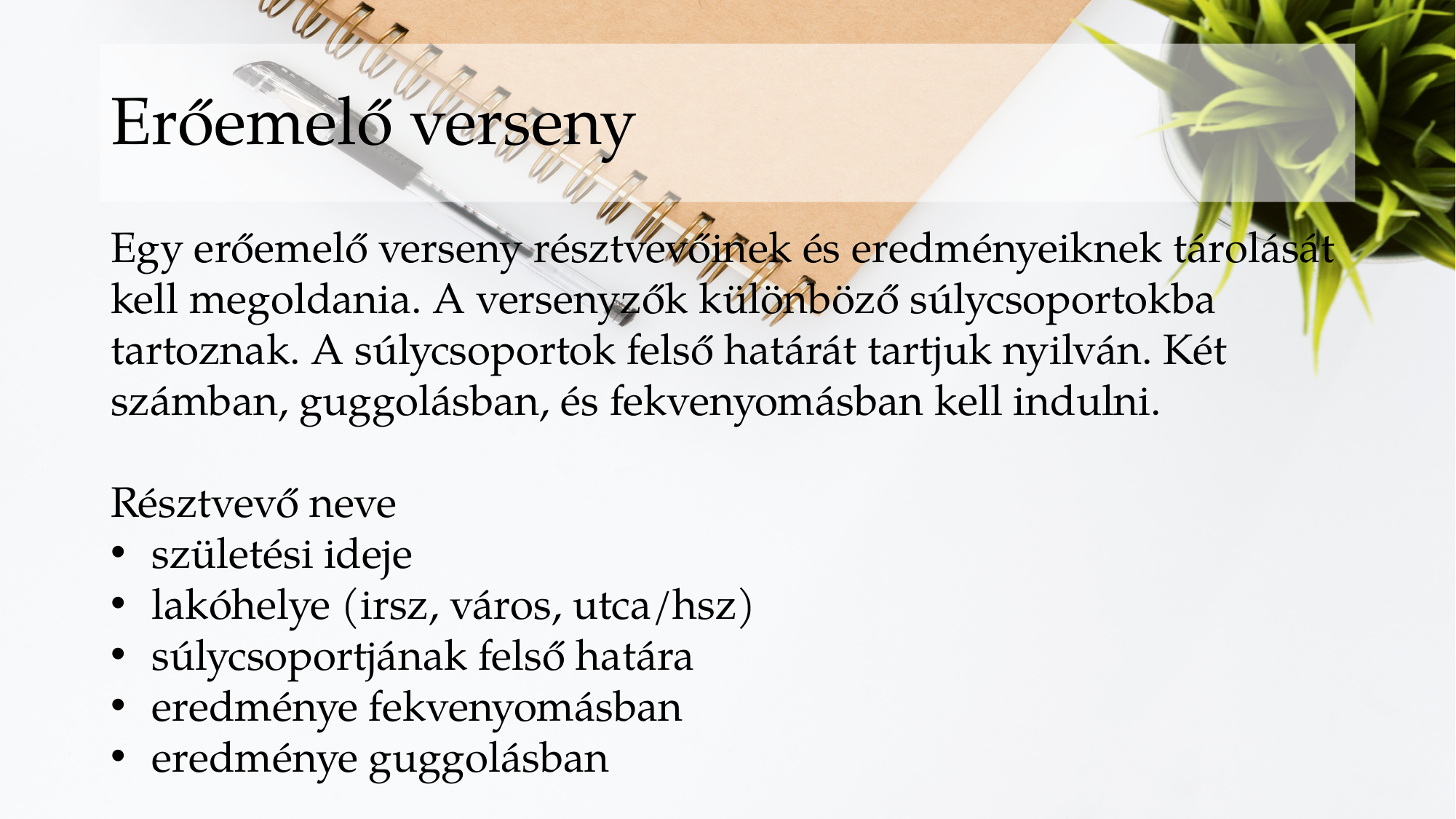

# Erőemelő verseny
Egy erőemelő verseny résztvevőinek és eredményeiknek tárolását kell megoldania. A versenyzők különböző súlycsoportokba tartoznak. A súlycsoportok felső határát tartjuk nyilván. Két számban, guggolásban, és fekvenyomásban kell indulni.

Résztvevő neve
születési ideje
lakóhelye (irsz, város, utca/hsz)
súlycsoportjának felső határa
eredménye fekvenyomásban
eredménye guggolásban